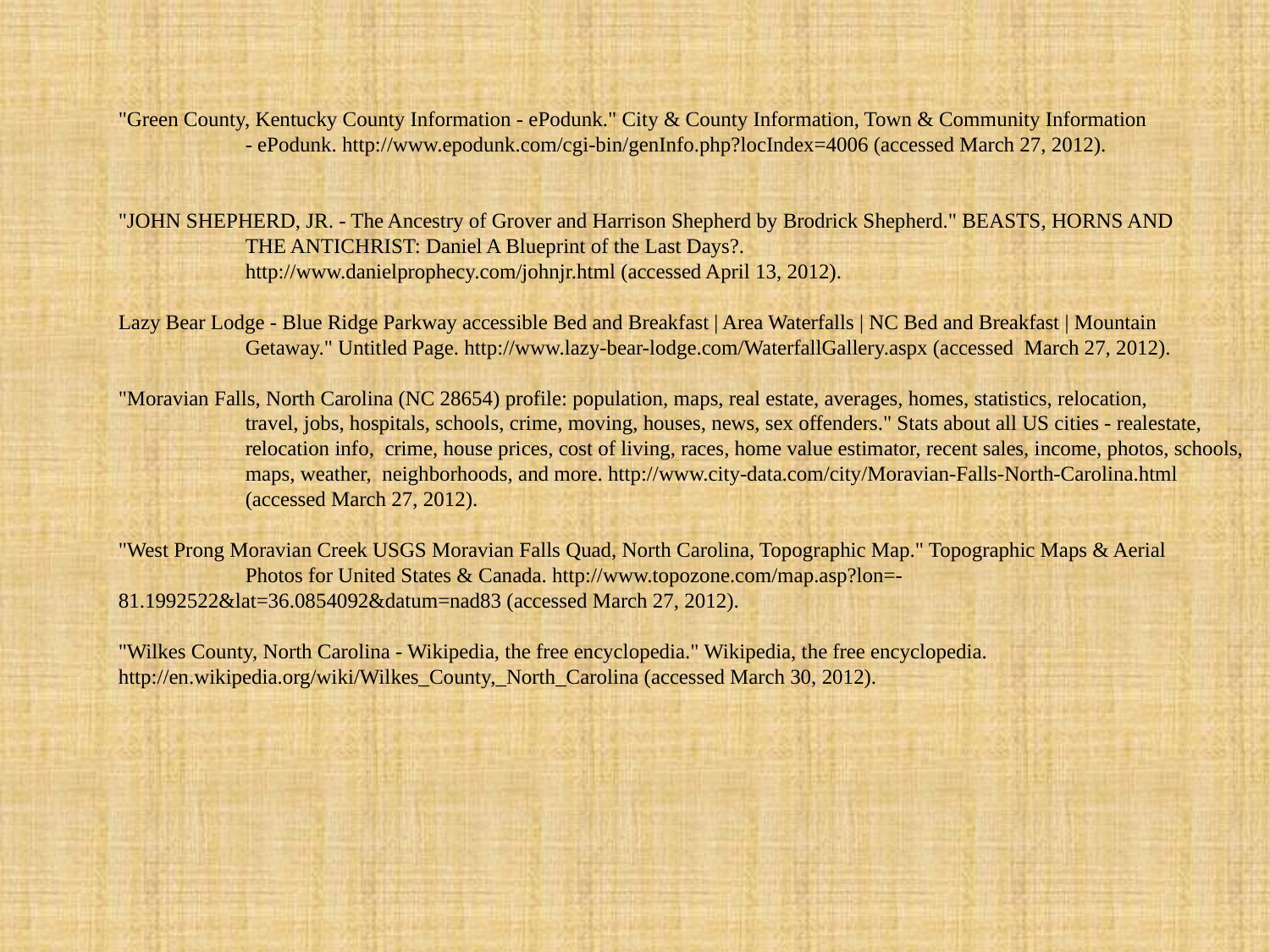

"Green County, Kentucky County Information - ePodunk." City & County Information, Town & Community Information 	- ePodunk. http://www.epodunk.com/cgi-bin/genInfo.php?locIndex=4006 (accessed March 27, 2012).

"JOHN SHEPHERD, JR. - The Ancestry of Grover and Harrison Shepherd by Brodrick Shepherd." BEASTS, HORNS AND 	THE ANTICHRIST: Daniel A Blueprint of the Last Days?.
	http://www.danielprophecy.com/johnjr.html (accessed April 13, 2012).

Lazy Bear Lodge - Blue Ridge Parkway accessible Bed and Breakfast | Area Waterfalls | NC Bed and Breakfast | Mountain 	Getaway." Untitled Page. http://www.lazy-bear-lodge.com/WaterfallGallery.aspx (accessed  March 27, 2012).

"Moravian Falls, North Carolina (NC 28654) profile: population, maps, real estate, averages, homes, statistics, relocation, 	travel, jobs, hospitals, schools, crime, moving, houses, news, sex offenders." Stats about all US cities - realestate, 	relocation info,  crime, house prices, cost of living, races, home value estimator, recent sales, income, photos, schools, 	maps, weather,  neighborhoods, and more. http://www.city-data.com/city/Moravian-Falls-North-Carolina.html 	(accessed March 27, 2012).

"West Prong Moravian Creek USGS Moravian Falls Quad, North Carolina, Topographic Map." Topographic Maps & Aerial 	Photos for United States & Canada. http://www.topozone.com/map.asp?lon=-	81.1992522&lat=36.0854092&datum=nad83 (accessed March 27, 2012).

"Wilkes County, North Carolina - Wikipedia, the free encyclopedia." Wikipedia, the free encyclopedia. 	http://en.wikipedia.org/wiki/Wilkes_County,_North_Carolina (accessed March 30, 2012).